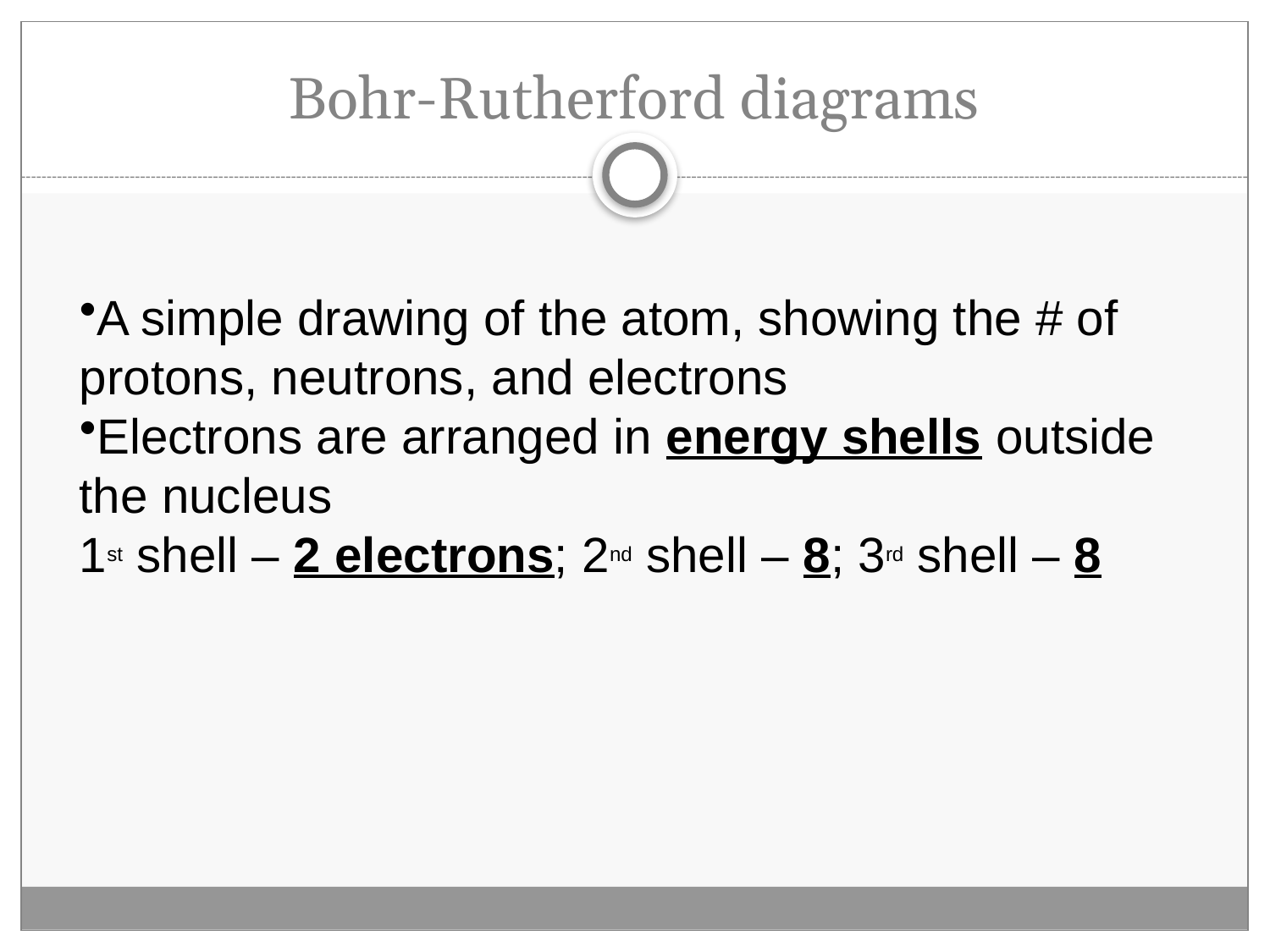

# Bohr-Rutherford diagrams

A simple drawing of the atom, showing the # of protons, neutrons, and electrons
Electrons are arranged in energy shells outside the nucleus
1st shell – 2 electrons; 2nd shell – 8; 3rd shell – 8